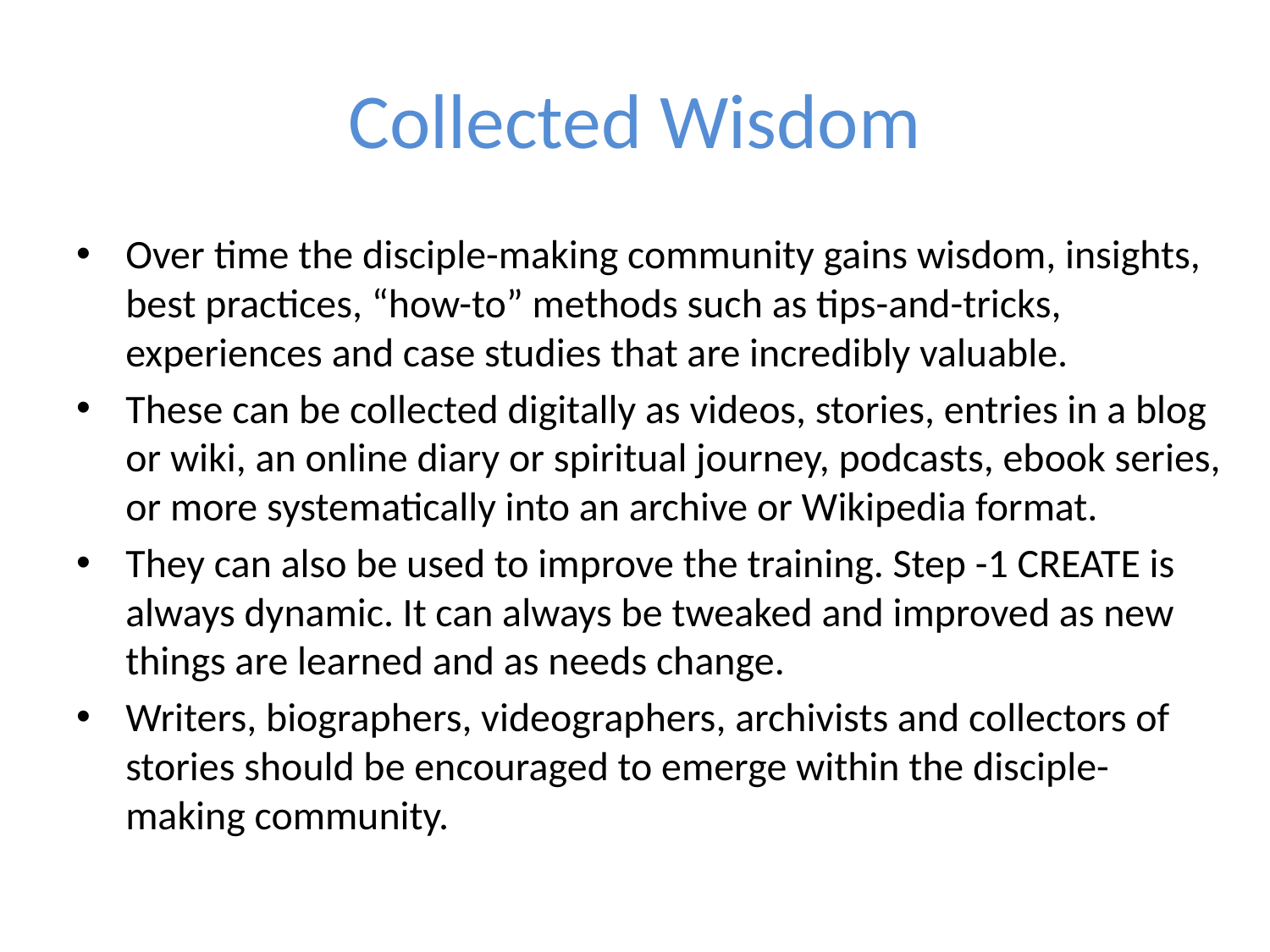

# Collected Wisdom
Over time the disciple-making community gains wisdom, insights, best practices, “how-to” methods such as tips-and-tricks, experiences and case studies that are incredibly valuable.
These can be collected digitally as videos, stories, entries in a blog or wiki, an online diary or spiritual journey, podcasts, ebook series, or more systematically into an archive or Wikipedia format.
They can also be used to improve the training. Step -1 CREATE is always dynamic. It can always be tweaked and improved as new things are learned and as needs change.
Writers, biographers, videographers, archivists and collectors of stories should be encouraged to emerge within the disciple-making community.